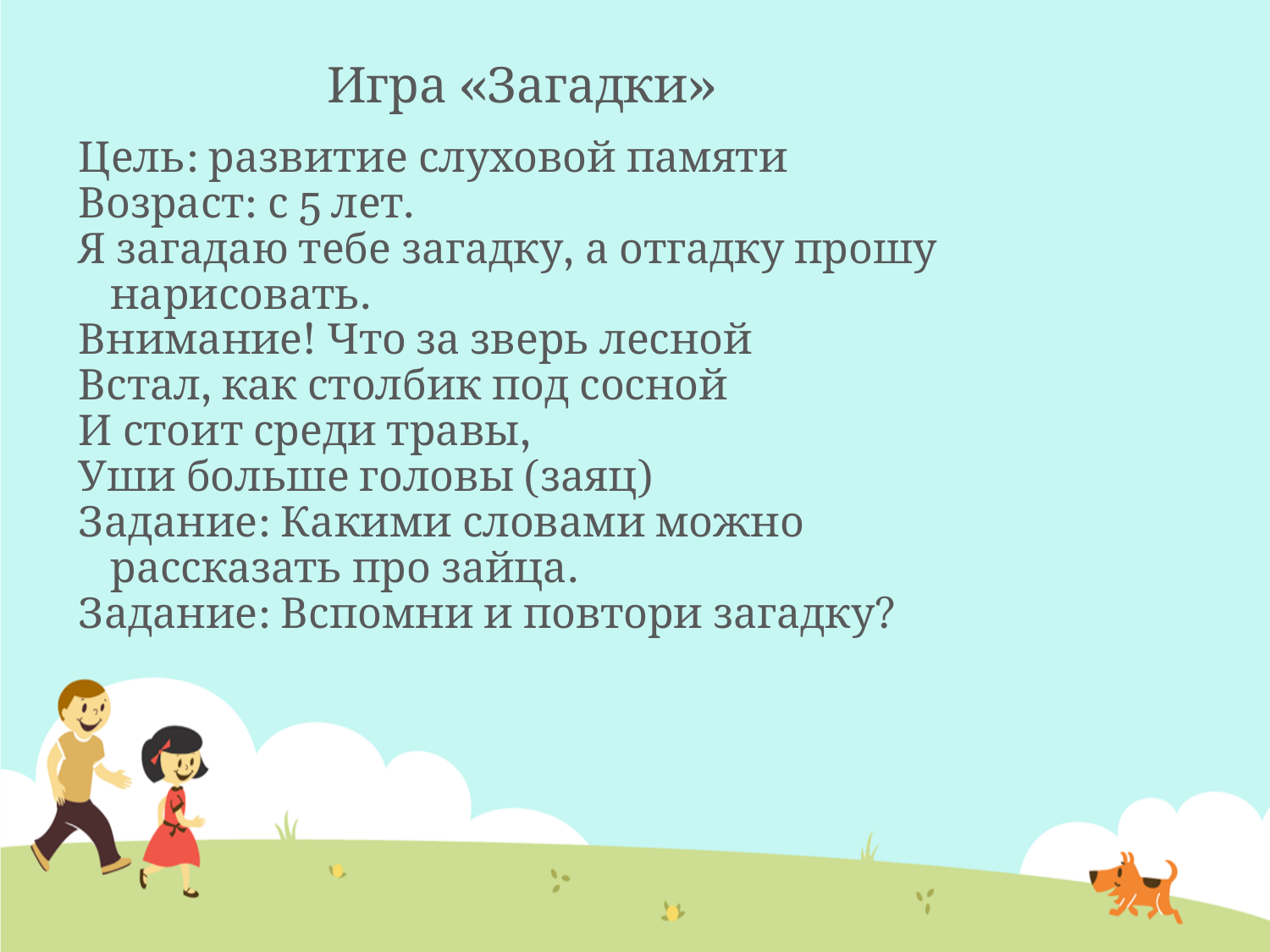

Игра «Загадки»
Цель: развитие слуховой памяти
Возраст: с 5 лет.
Я загадаю тебе загадку, а отгадку прошу нарисовать.
Внимание! Что за зверь лесной
Встал, как столбик под сосной
И стоит среди травы,
Уши больше головы (заяц)
Задание: Какими словами можно рассказать про зайца.
Задание: Вспомни и повтори загадку?